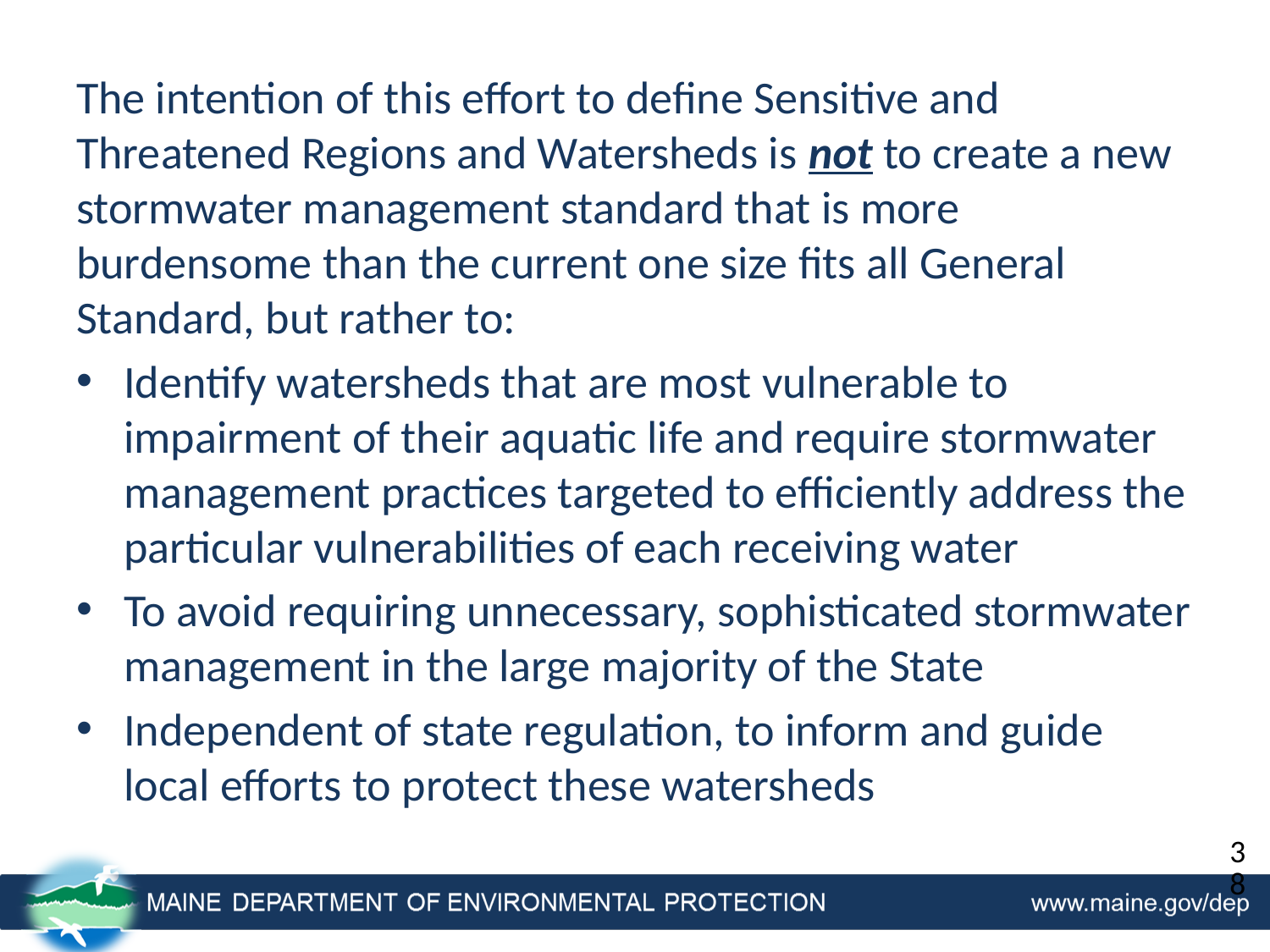

The intention of this effort to define Sensitive and Threatened Regions and Watersheds is not to create a new stormwater management standard that is more burdensome than the current one size fits all General Standard, but rather to:
Identify watersheds that are most vulnerable to impairment of their aquatic life and require stormwater management practices targeted to efficiently address the particular vulnerabilities of each receiving water
To avoid requiring unnecessary, sophisticated stormwater management in the large majority of the State
Independent of state regulation, to inform and guide local efforts to protect these watersheds

38